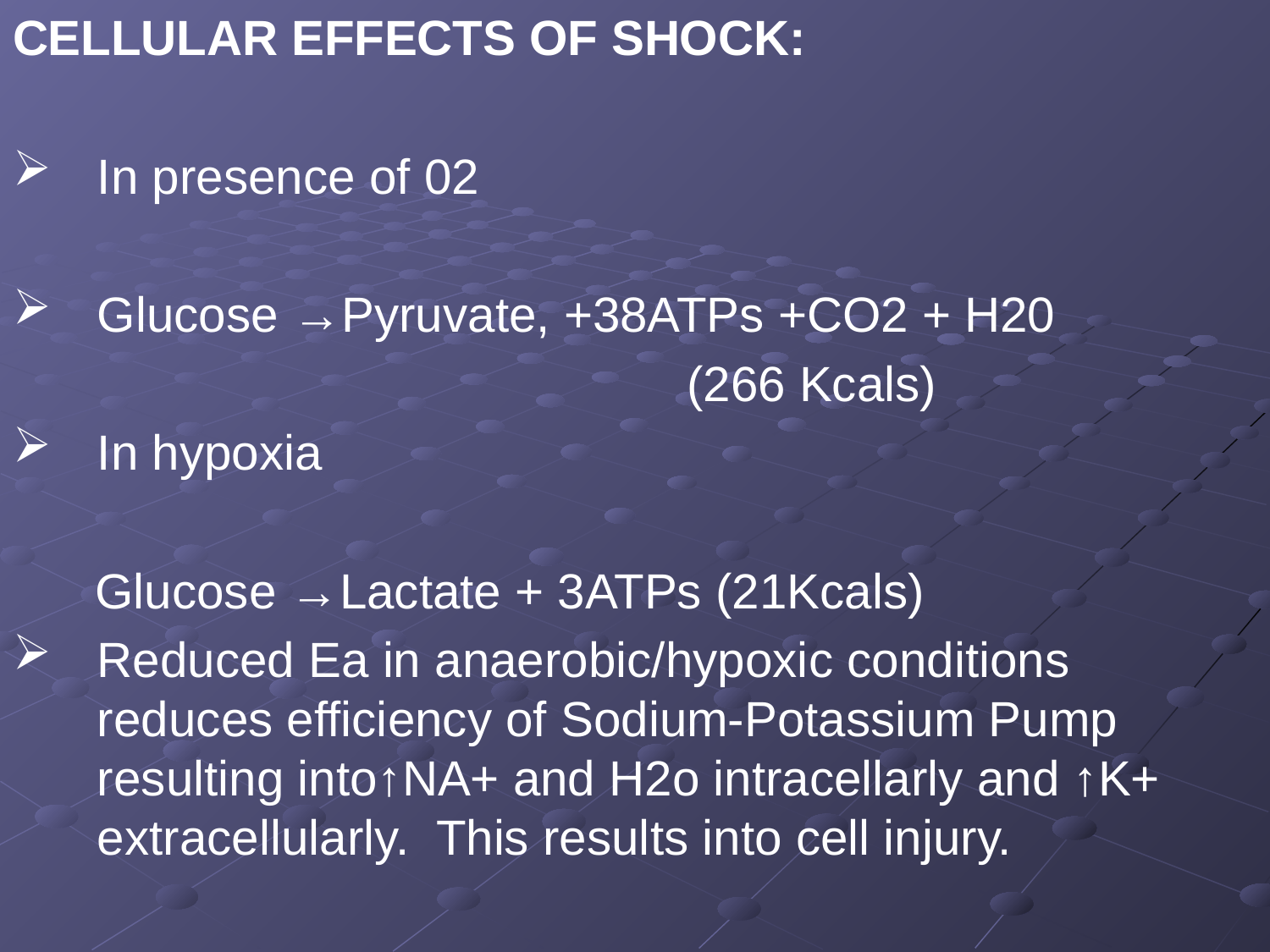

CELLULAR EFFECTS OF SHOCK:

In presence of 02

Glucose →Pyruvate, +38ATPs +CO2 + H20
                                                 (266 Kcals)
In hypoxia

      Glucose →Lactate + 3ATPs (21Kcals)
Reduced Ea in anaerobic/hypoxic conditions reduces efficiency of Sodium-Potassium Pump resulting into↑NA+ and H2o intracellarly and ↑K+ extracellularly.  This results into cell injury.